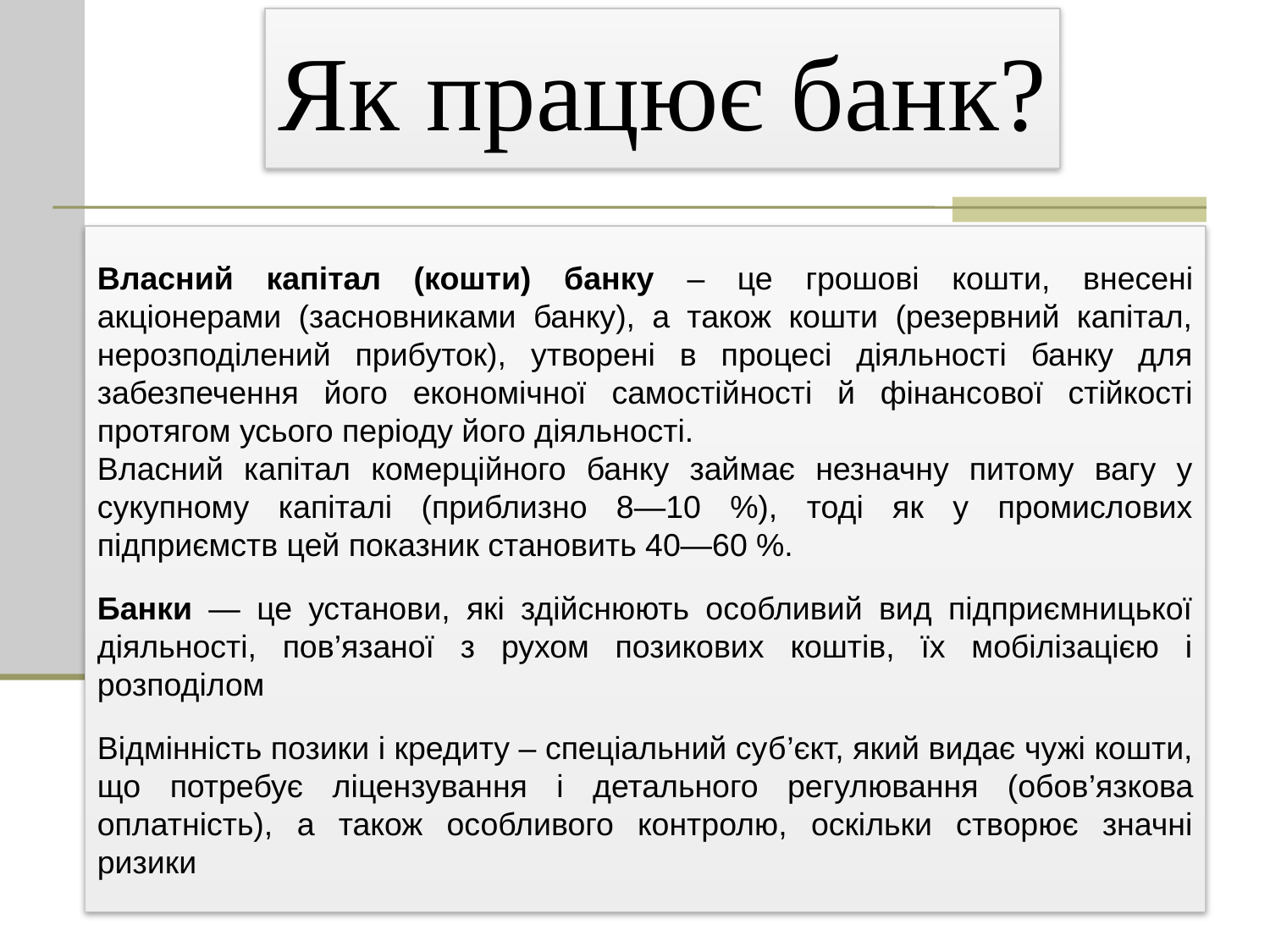

Як працює банк?
Власний капітал (кошти) банку – це грошові кошти, внесені акціонерами (засновниками банку), а також кошти (резервний капітал, нерозподілений прибуток), утворені в процесі діяльності банку для забезпечення його економічної самостійності й фінансової стійкості протягом усього періоду його діяльності.
Власний капітал комерційного банку займає незначну питому вагу у сукупному капіталі (приблизно 8—10 %), тоді як у промислових підприємств цей показник становить 40—60 %.

Банки — це установи, які здійснюють особливий вид підприємницької діяльності, пов’язаної з рухом позикових коштів, їх мобілізацією і розподілом

Відмінність позики і кредиту – спеціальний суб’єкт, який видає чужі кошти, що потребує ліцензування і детального регулювання (обов’язкова оплатність), а також особливого контролю, оскільки створює значні ризики